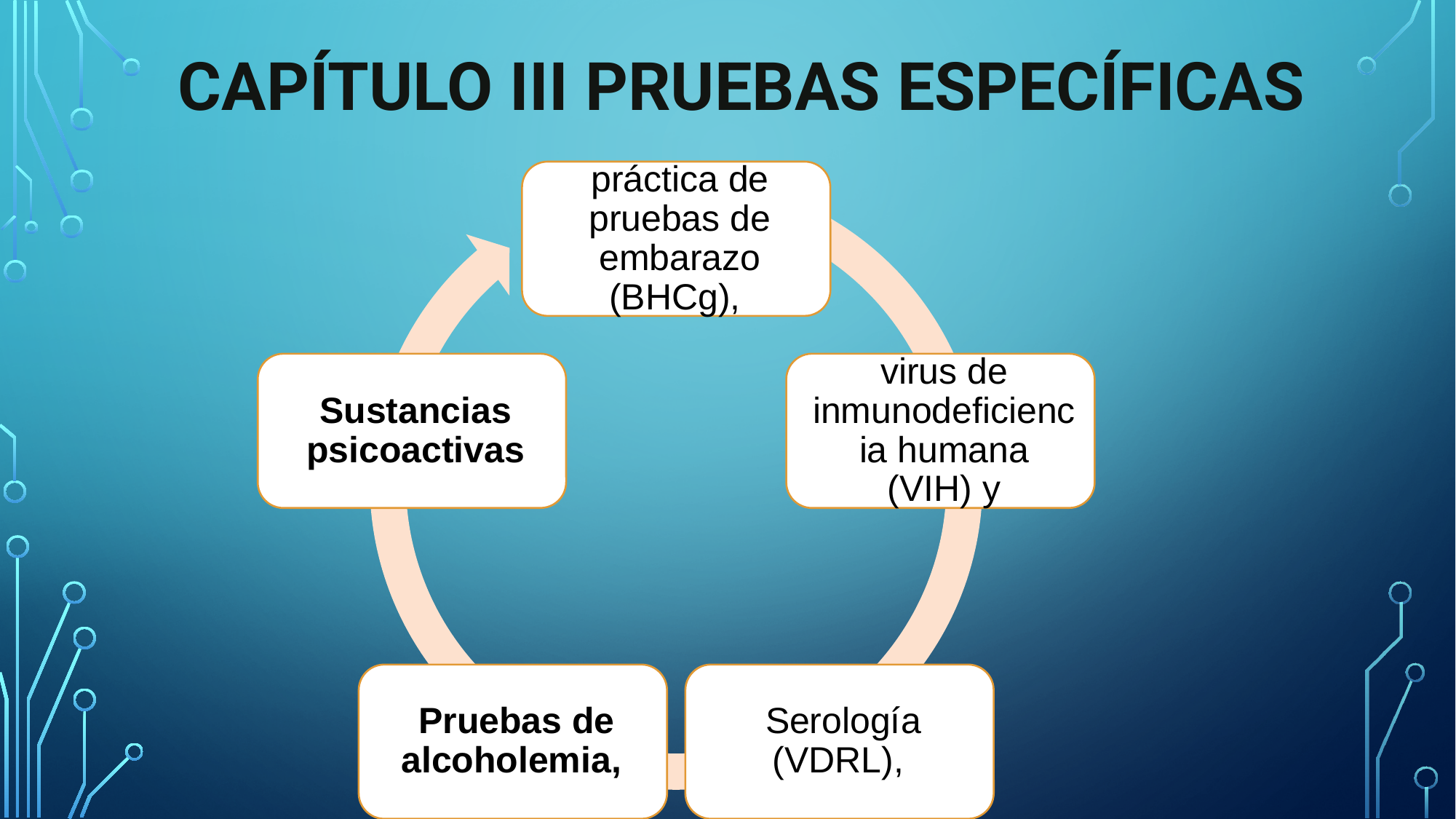

# CAPÍTULO III PRUEBAS ESPECÍFICAS
práctica de pruebas de embarazo (BHCg),
virus de inmunodeficiencia humana (VIH) y
Serología (VDRL),
Pruebas de alcoholemia,
Sustancias psicoactivas